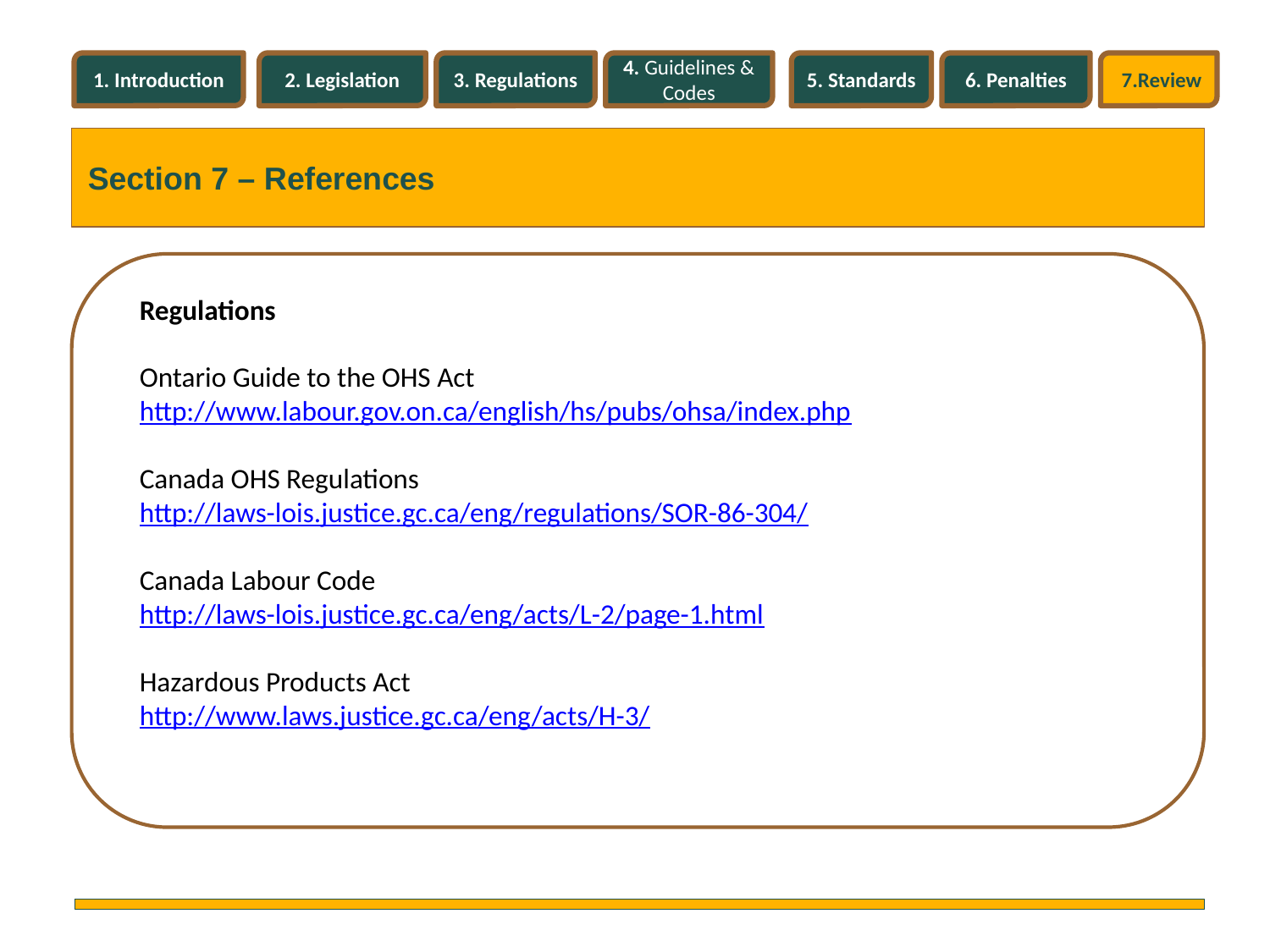

1. Introduction
2. Legislation
3. Regulations
4. Guidelines & Codes
5. Standards
6. Penalties
7.Review

Section 7 – References

Regulations

Ontario Guide to the OHS Act
http://www.labour.gov.on.ca/english/hs/pubs/ohsa/index.php

Canada OHS Regulations
http://laws-lois.justice.gc.ca/eng/regulations/SOR-86-304/

Canada Labour Code
http://laws-lois.justice.gc.ca/eng/acts/L-2/page-1.html

Hazardous Products Act
http://www.laws.justice.gc.ca/eng/acts/H-3/